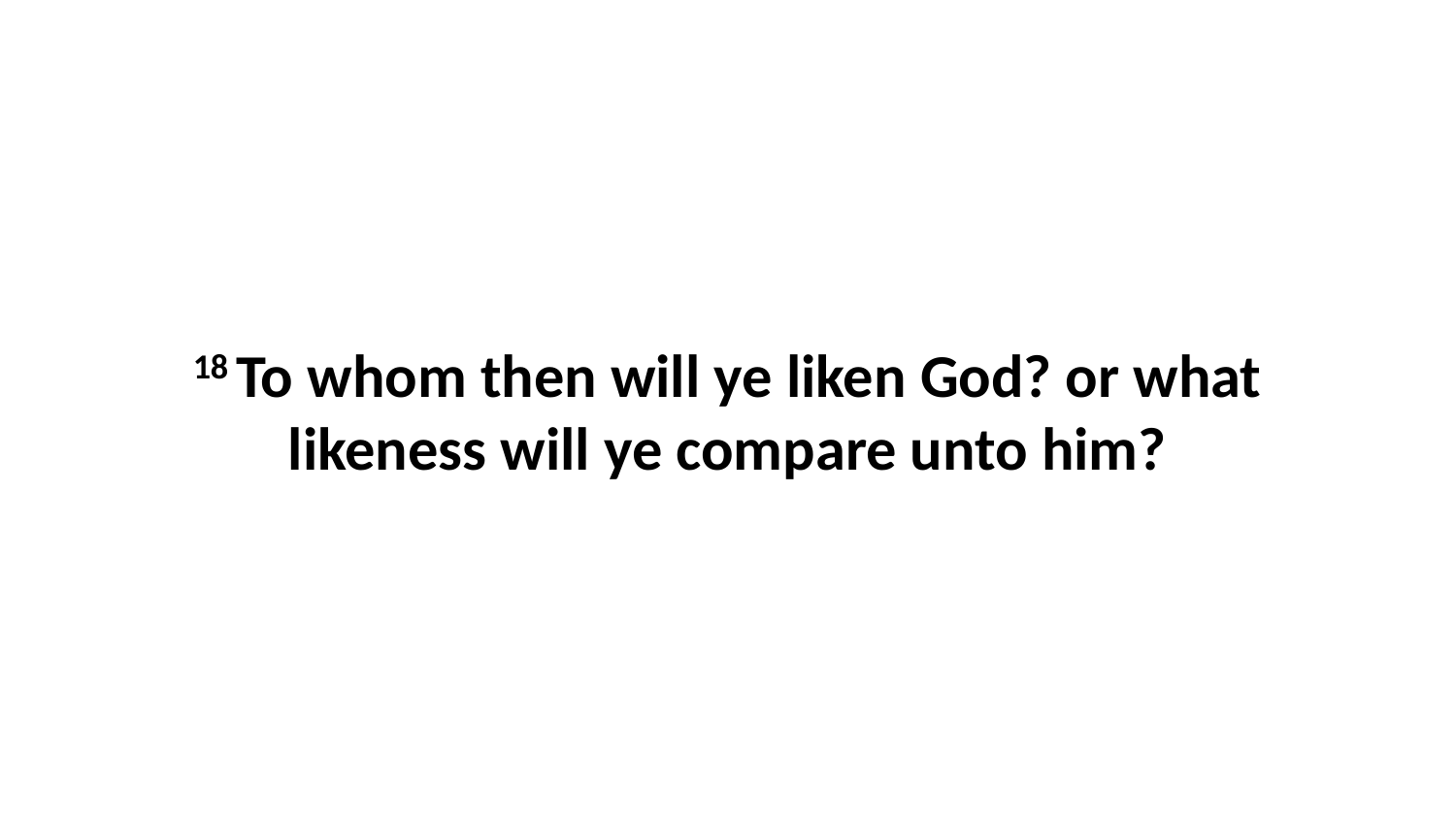

18 To whom then will ye liken God? or what likeness will ye compare unto him?